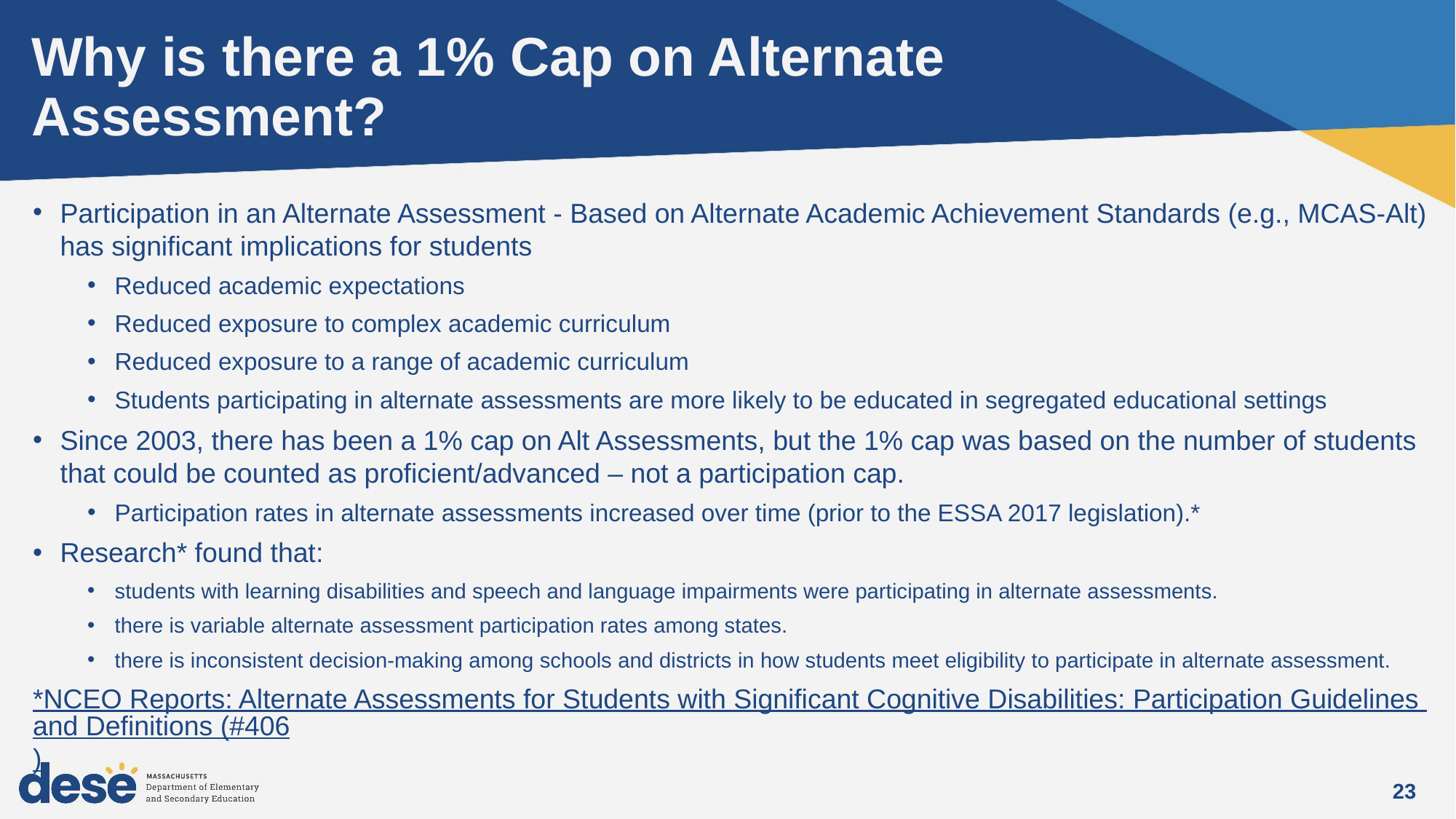

# Why is there a 1% Cap on Alternate Assessment?
Participation in an Alternate Assessment - Based on Alternate Academic Achievement Standards (e.g., MCAS-Alt) has significant implications for students
Reduced academic expectations
Reduced exposure to complex academic curriculum
Reduced exposure to a range of academic curriculum
Students participating in alternate assessments are more likely to be educated in segregated educational settings
Since 2003, there has been a 1% cap on Alt Assessments, but the 1% cap was based on the number of students that could be counted as proficient/advanced – not a participation cap.
Participation rates in alternate assessments increased over time (prior to the ESSA 2017 legislation).*
Research* found that:
students with learning disabilities and speech and language impairments were participating in alternate assessments.
there is variable alternate assessment participation rates among states.
there is inconsistent decision-making among schools and districts in how students meet eligibility to participate in alternate assessment.
*NCEO Reports: Alternate Assessments for Students with Significant Cognitive Disabilities: Participation Guidelines and Definitions (#406)
23